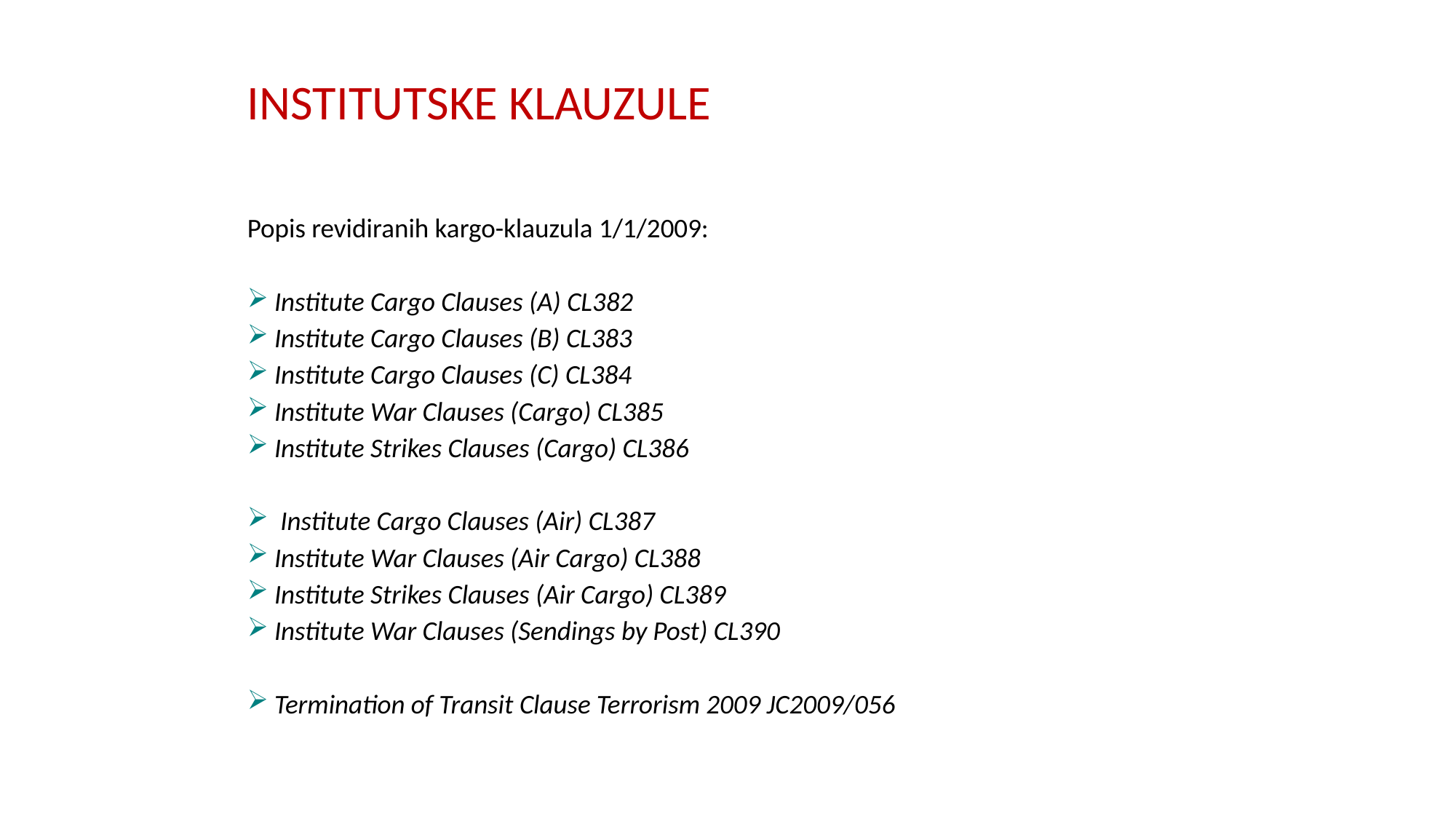

# INSTITUTSKE KLAUZULE
Popis revidiranih kargo-klauzula 1/1/2009:

Institute Cargo Clauses (A) CL382
Institute Cargo Clauses (B) CL383
Institute Cargo Clauses (C) CL384
Institute War Clauses (Cargo) CL385
Institute Strikes Clauses (Cargo) CL386

 Institute Cargo Clauses (Air) CL387
Institute War Clauses (Air Cargo) CL388
Institute Strikes Clauses (Air Cargo) CL389
Institute War Clauses (Sendings by Post) CL390

Termination of Transit Clause Terrorism 2009 JC2009/056